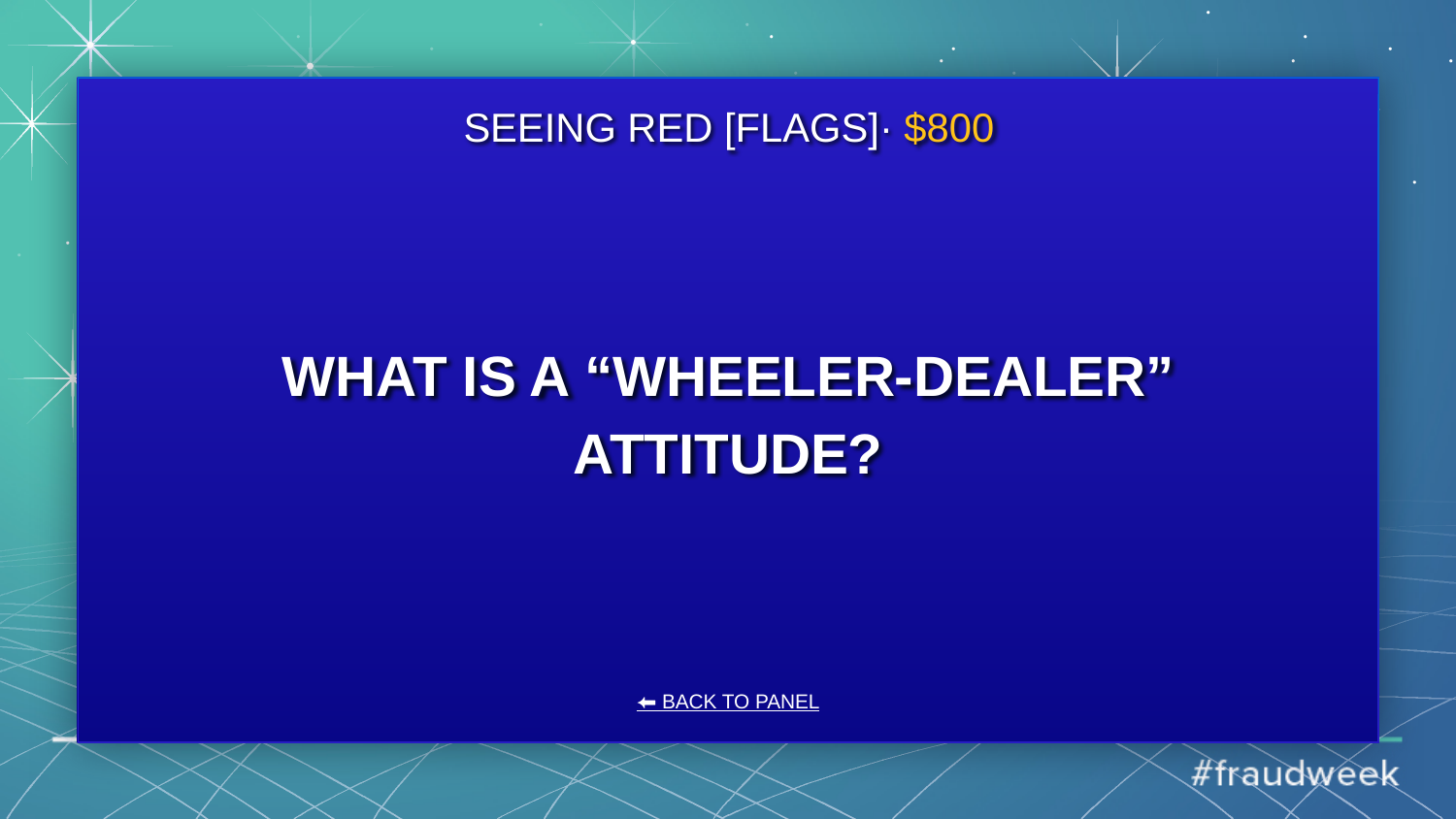

SEEING RED [FLAGS]· $800
# WHAT IS A “WHEELER-DEALER” ATTITUDE?